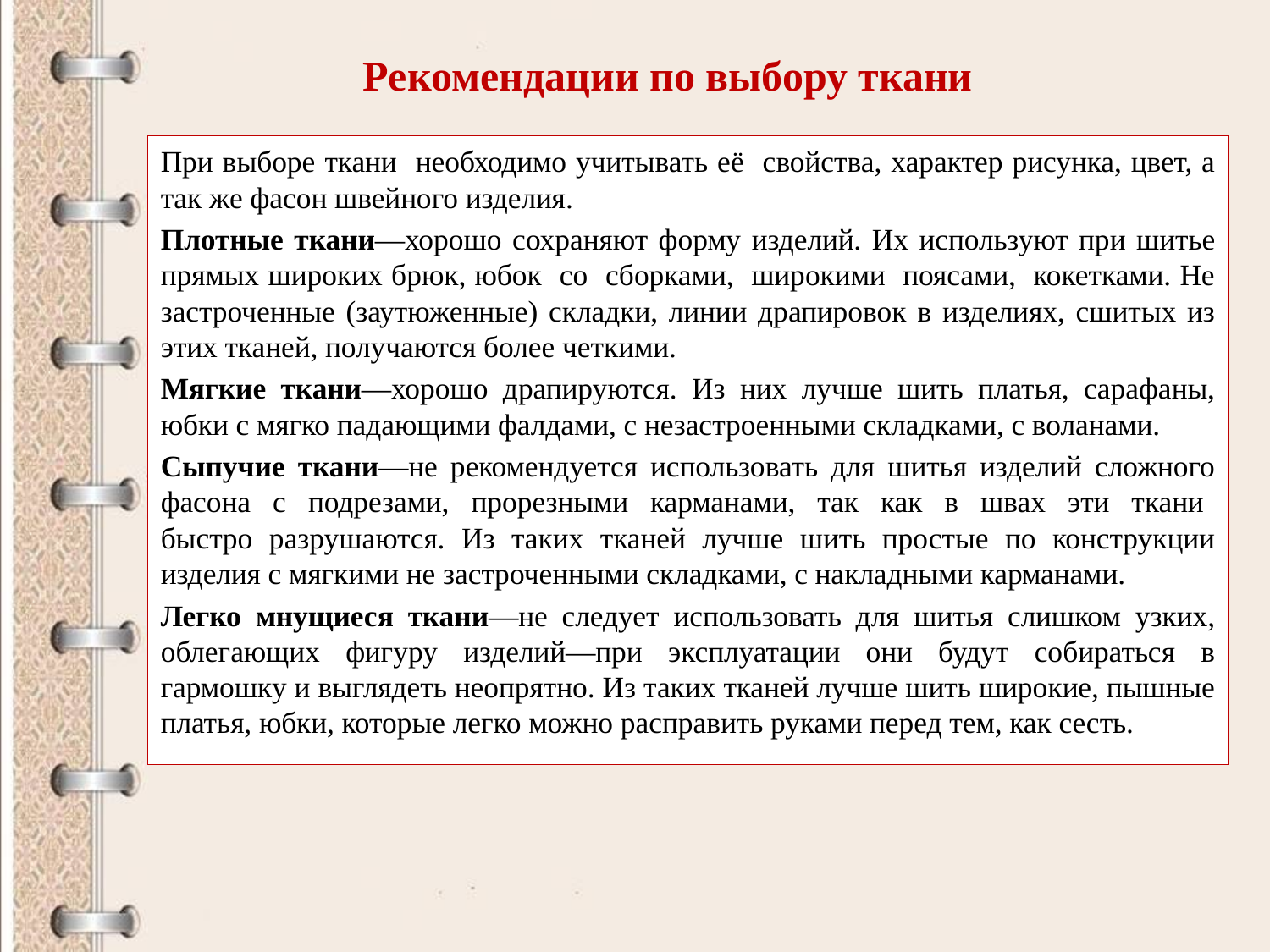

Рекомендации по выбору ткани
При выборе ткани  необходимо учитывать её  свойства, характер рисунка, цвет, а так же фасон швейного изделия.
Плотные ткани—хорошо сохраняют форму изделий. Их используют при шитье прямых широких брюк, юбок  со  сборками,  широкими  поясами,  кокетками. Не застроченные (заутюженные) складки, линии драпировок в изделиях, сшитых из этих тканей, получаются более четкими.
Мягкие ткани—хорошо драпируются. Из них лучше шить платья, сарафаны, юбки с мягко падающими фалдами, с незастроенными складками, с воланами.
Сыпучие ткани—не рекомендуется использовать для шитья изделий сложного фасона  с  подрезами,  прорезными  карманами,  так  как  в  швах  эти  ткани  быстро разрушаются. Из таких тканей лучше шить простые по конструкции изделия с мягкими не застроченными складками, с накладными карманами.
Легко мнущиеся ткани—не следует использовать для шитья слишком узких, облегающих фигуру изделий—при эксплуатации они будут собираться в гармошку и выглядеть неопрятно. Из таких тканей лучше шить широкие, пышные платья, юбки, которые легко можно расправить руками перед тем, как сесть.